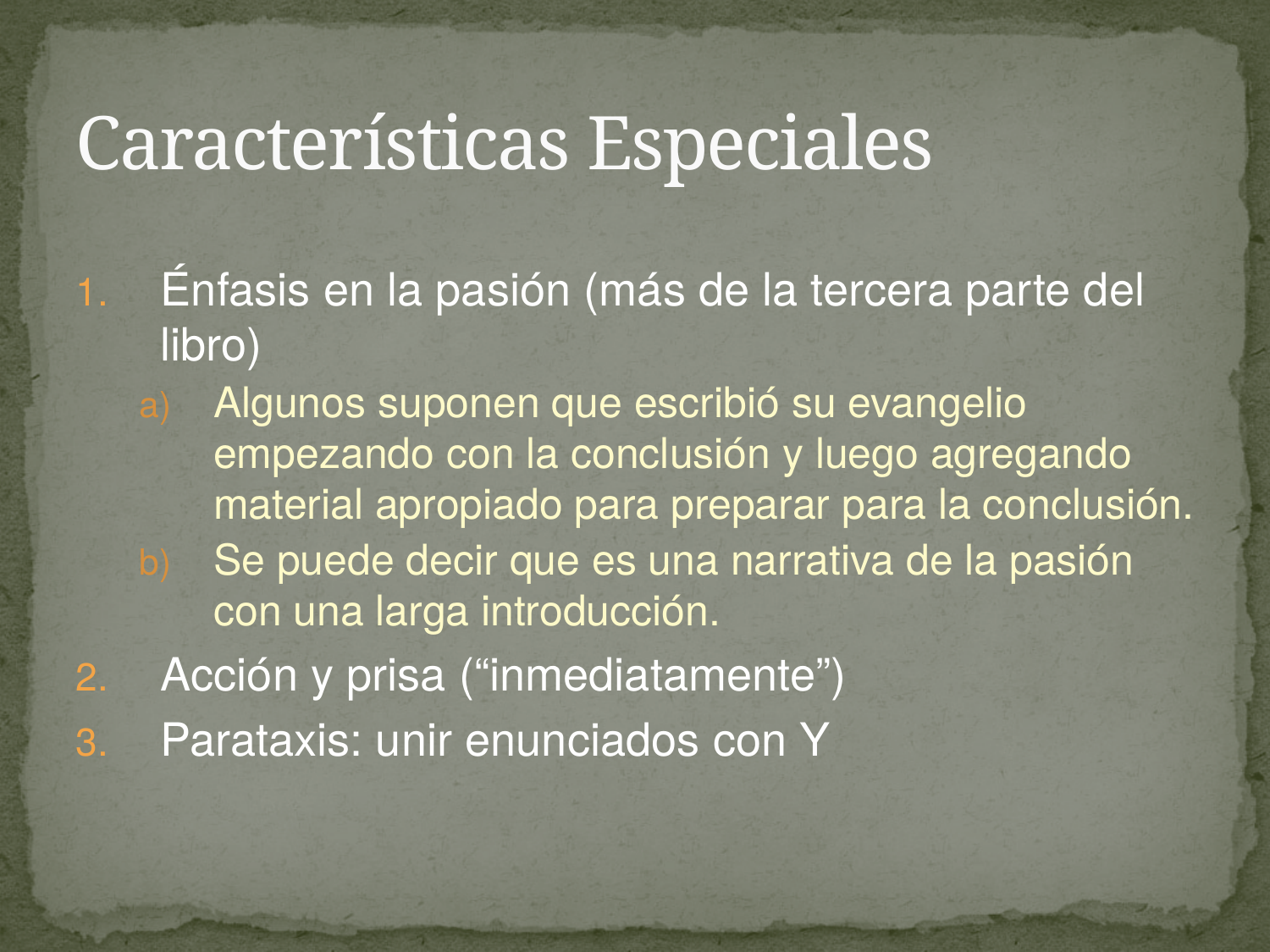

# Características Especiales
Énfasis en la pasión (más de la tercera parte del libro)
Algunos suponen que escribió su evangelio empezando con la conclusión y luego agregando material apropiado para preparar para la conclusión.
Se puede decir que es una narrativa de la pasión con una larga introducción.
Acción y prisa (“inmediatamente”)
Parataxis: unir enunciados con Y